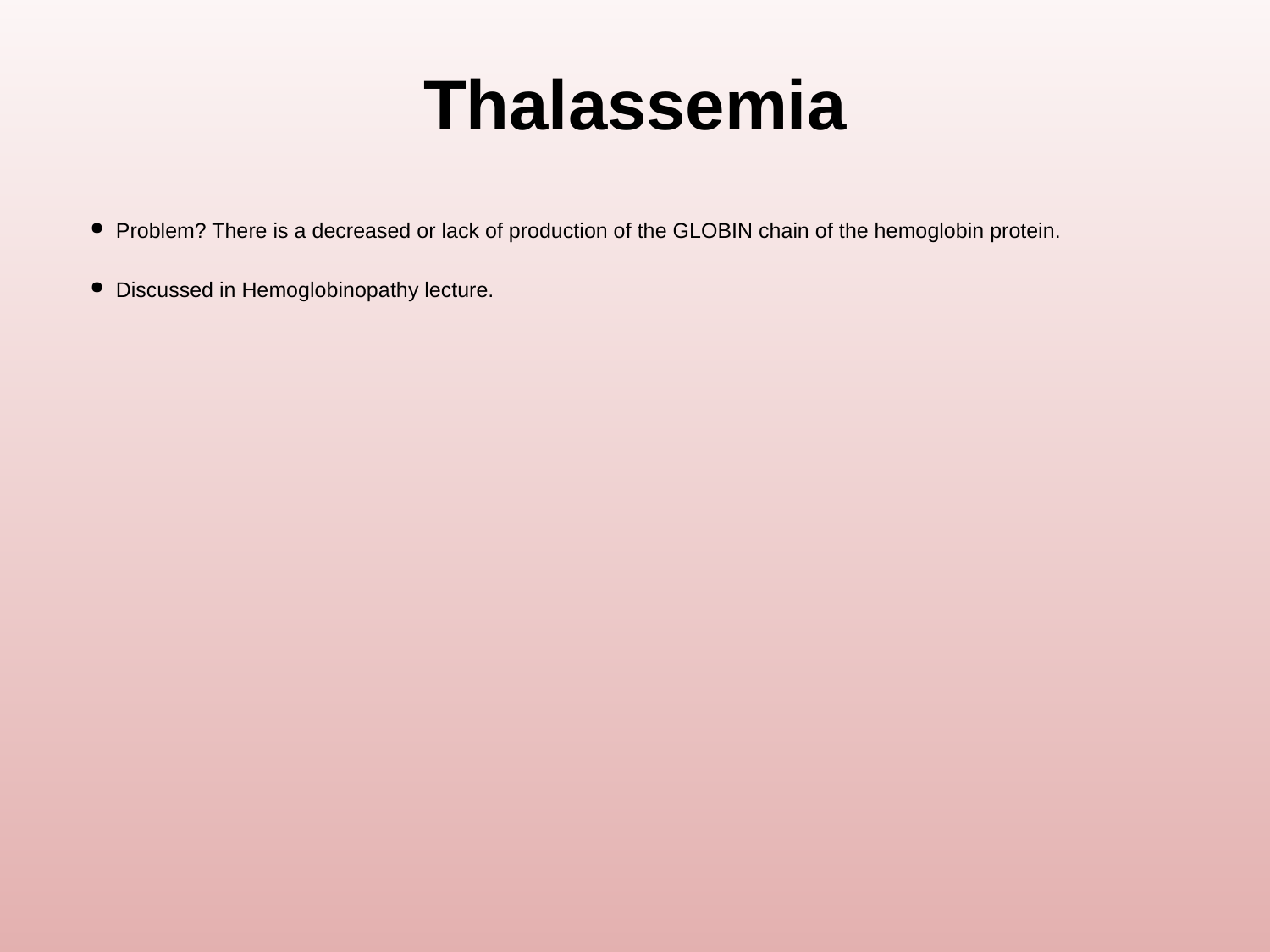

# Thalassemia
Problem? There is a decreased or lack of production of the GLOBIN chain of the hemoglobin protein.

Discussed in Hemoglobinopathy lecture.